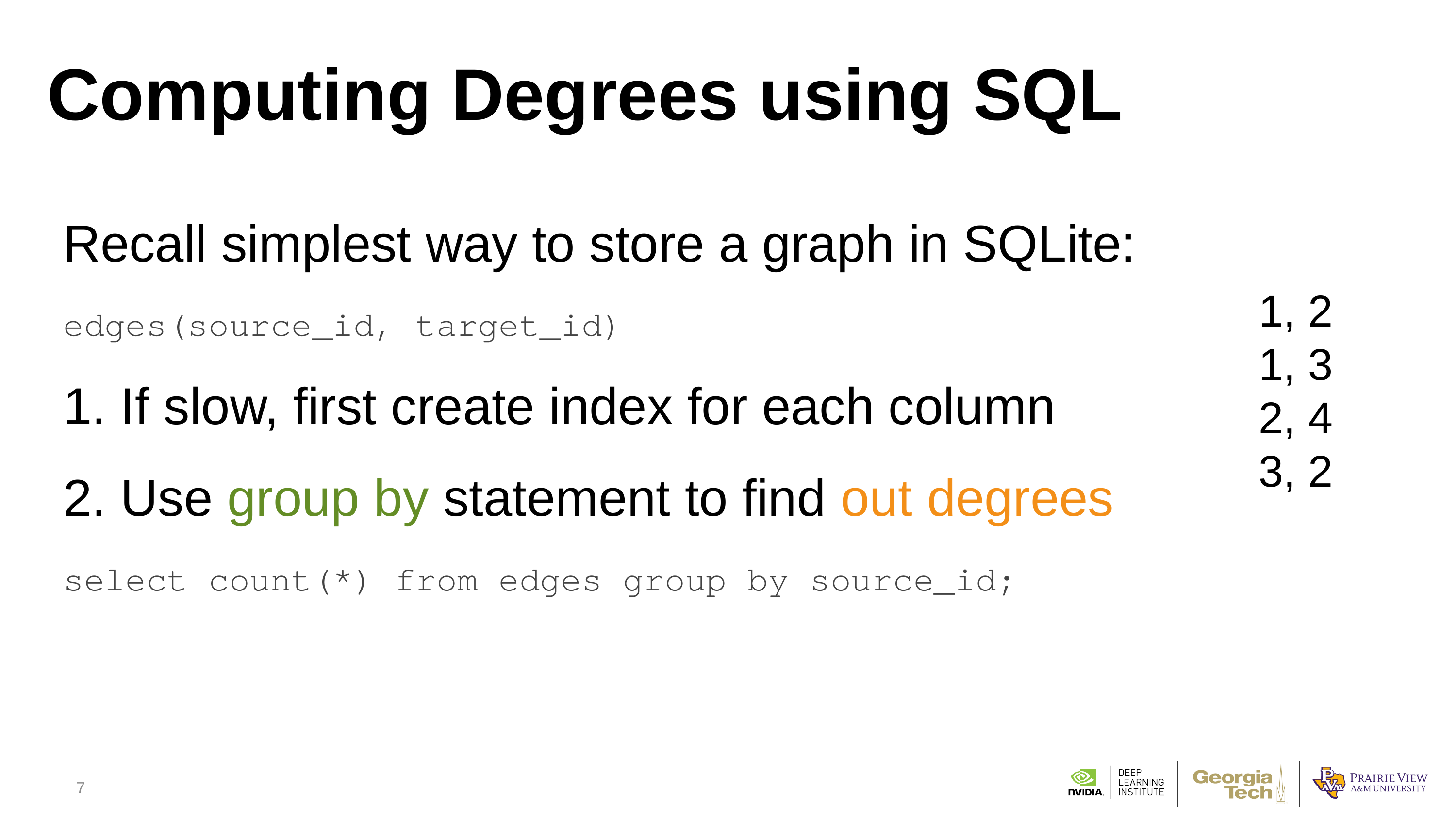

# Computing Degrees using SQL
Recall simplest way to store a graph in SQLite:
edges(source_id, target_id)
1. If slow, first create index for each column
2. Use group by statement to find out degrees
select count(*) from edges group by source_id;
1, 2
1, 3
2, 4
3, 2